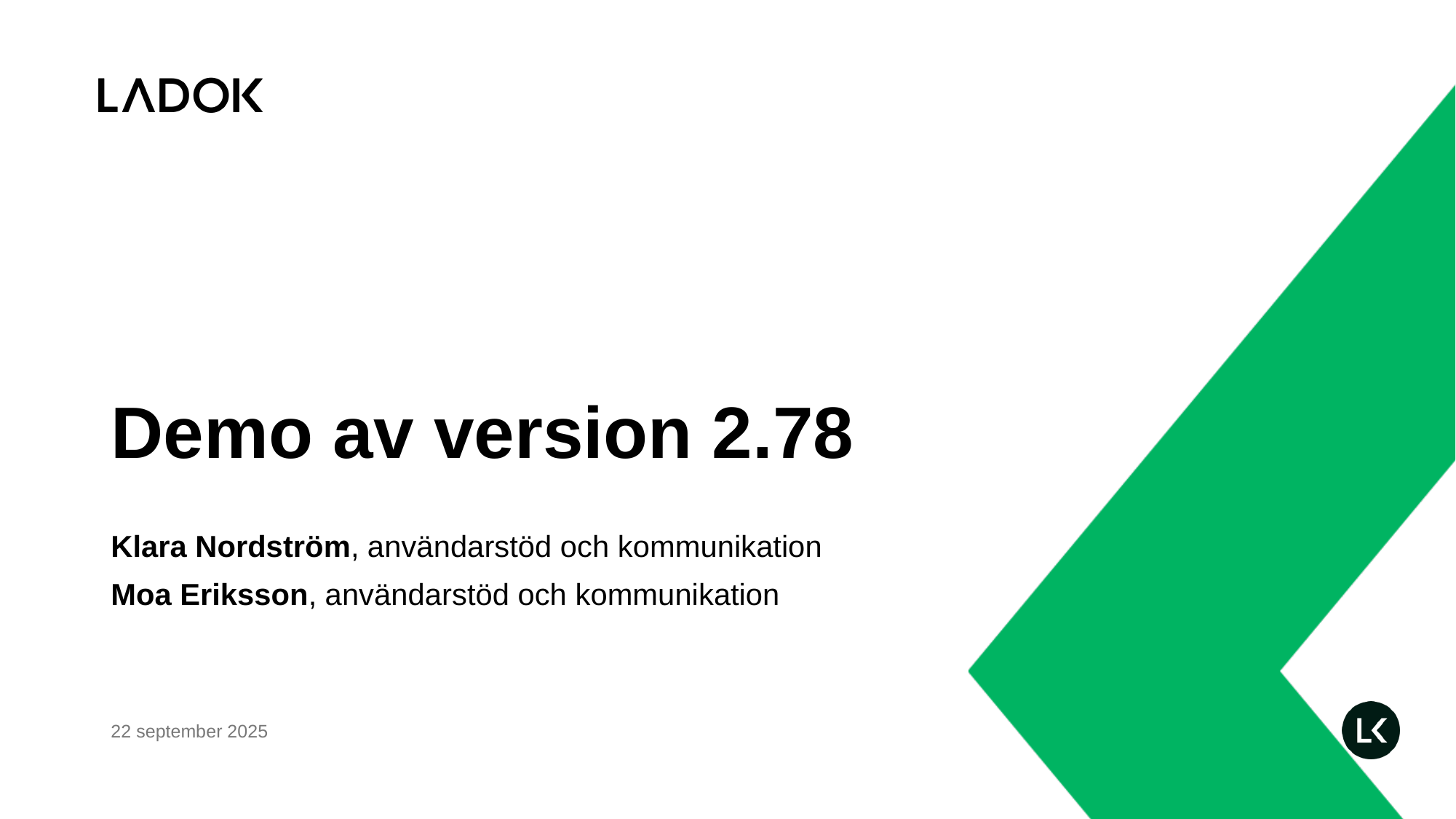

# Demo av version 2.78
Klara Nordström, användarstöd och kommunikation
Moa Eriksson, användarstöd och kommunikation
22 september 2025